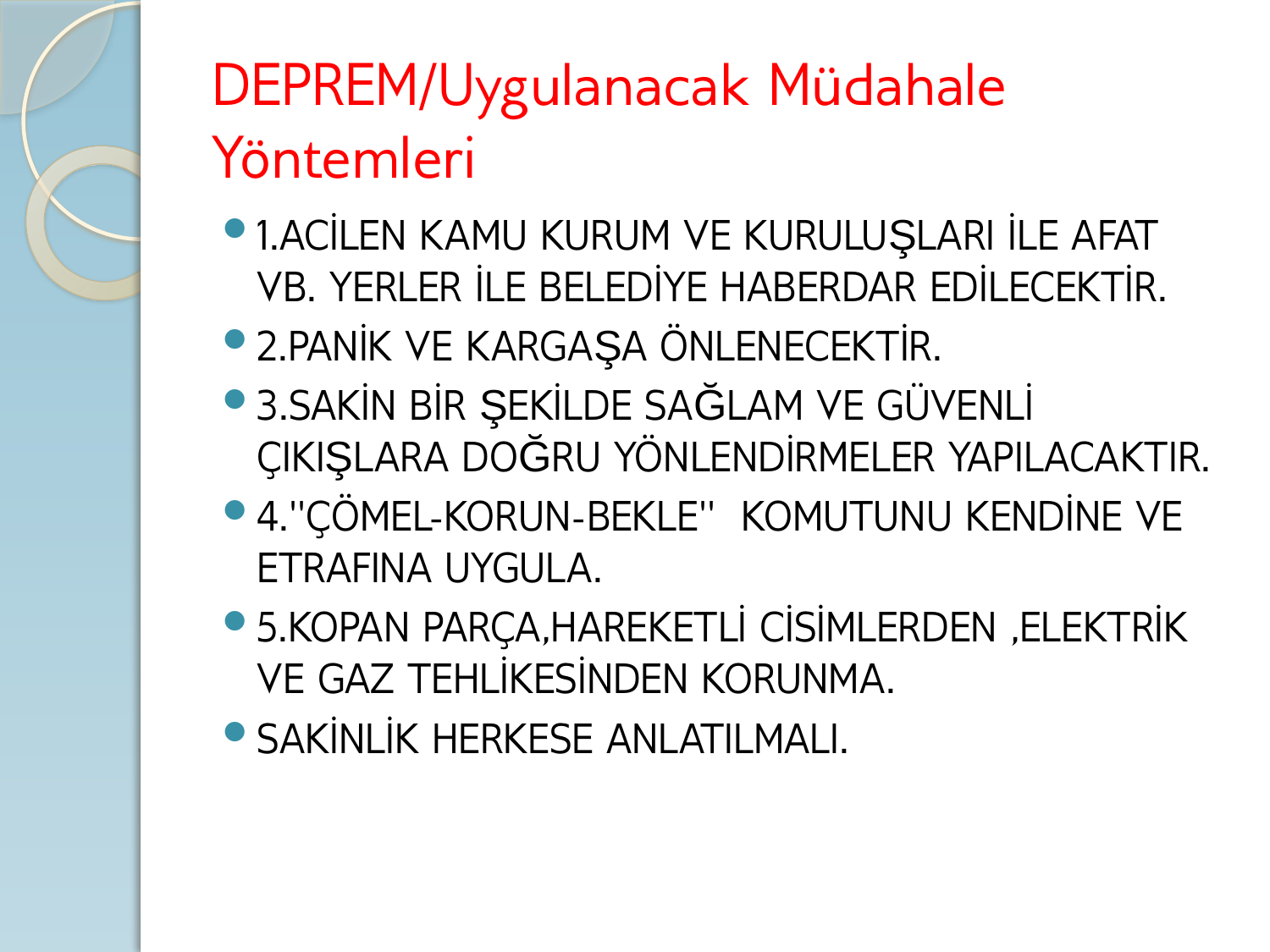

# DEPREM/Uygulanacak Müdahale Yöntemleri
1.ACİLEN KAMU KURUM VE KURULUŞLARI İLE AFAT VB. YERLER İLE BELEDİYE HABERDAR EDİLECEKTİR.
2.PANİK VE KARGAŞA ÖNLENECEKTİR.
3.SAKİN BİR ŞEKİLDE SAĞLAM VE GÜVENLİ ÇIKIŞLARA DOĞRU YÖNLENDİRMELER YAPILACAKTIR.
4.''ÇÖMEL-KORUN-BEKLE''  KOMUTUNU KENDİNE VE ETRAFINA UYGULA.
5.KOPAN PARÇA,HAREKETLİ CİSİMLERDEN ,ELEKTRİK VE GAZ TEHLİKESİNDEN KORUNMA.
SAKİNLİK HERKESE ANLATILMALI.